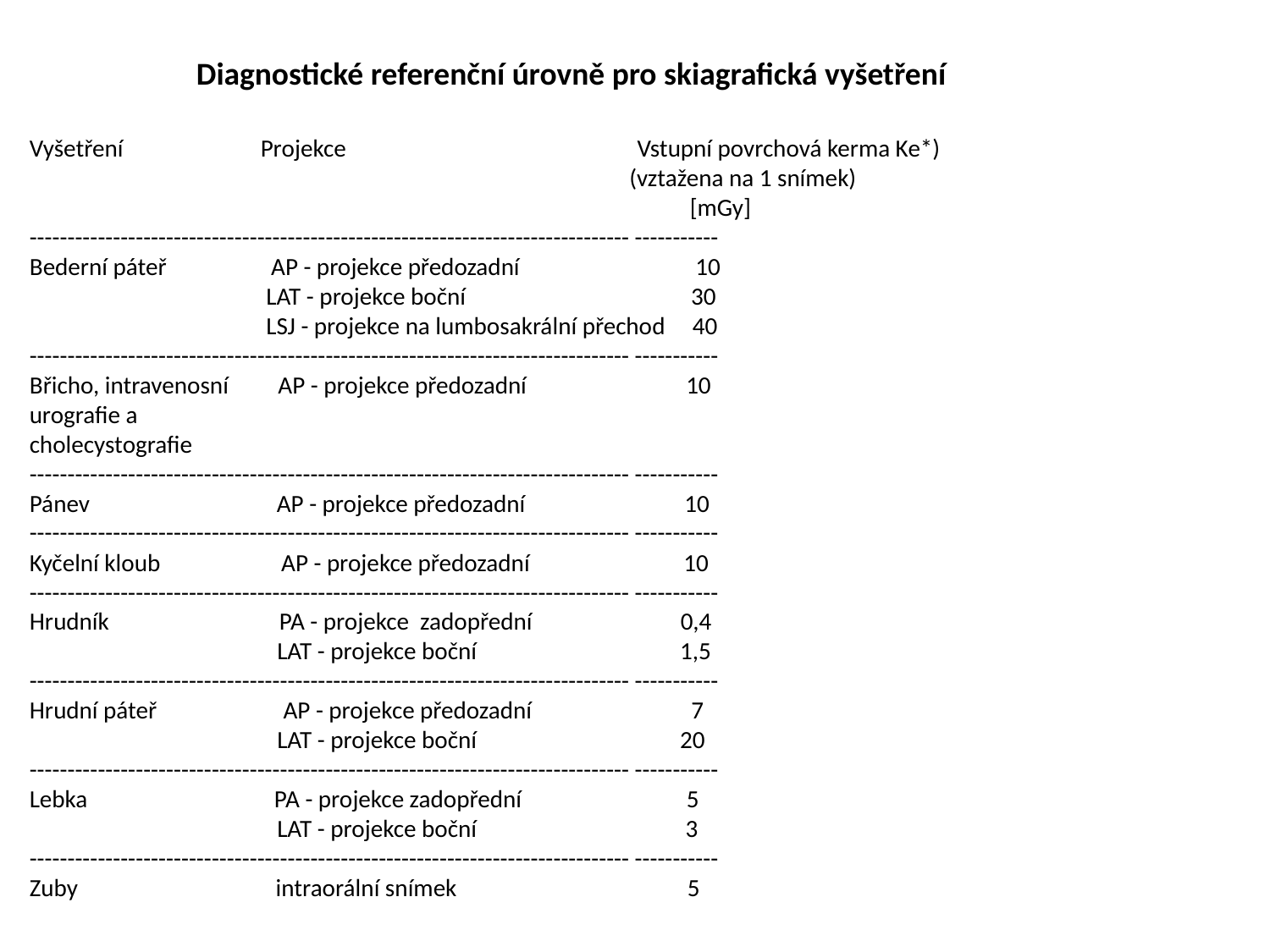

Diagnostické referenční úrovně pro skiagrafická vyšetření
Vyšetření                         Projekce                                                     Vstupní povrchová kerma Ke*)
                                                                                                             (vztažena na 1 snímek)
                                                                                                                        [mGy]
------------------------------------------------------------------------------- -----------
Bederní páteř                   AP - projekce předozadní                                10
                                           LAT - projekce boční                                         30
                                           LSJ - projekce na lumbosakrální přechod     40
------------------------------------------------------------------------------- -----------
Břicho, intravenosní         AP - projekce předozadní                             10
urografie a
cholecystografie
------------------------------------------------------------------------------- -----------
Pánev                                  AP - projekce předozadní                             10
------------------------------------------------------------------------------- -----------
Kyčelní kloub                      AP - projekce předozadní                            10
------------------------------------------------------------------------------- -----------
Hrudník                               PA - projekce  zadopřední                           0,4
                                             LAT - projekce boční                                     1,5
------------------------------------------------------------------------------- -----------
Hrudní páteř                       AP - projekce předozadní                             7
                                             LAT - projekce boční                                     20
------------------------------------------------------------------------------- -----------
Lebka                                  PA - projekce zadopřední                              5
                                             LAT - projekce boční                                      3
------------------------------------------------------------------------------- -----------
Zuby                                    intraorální snímek                                          5